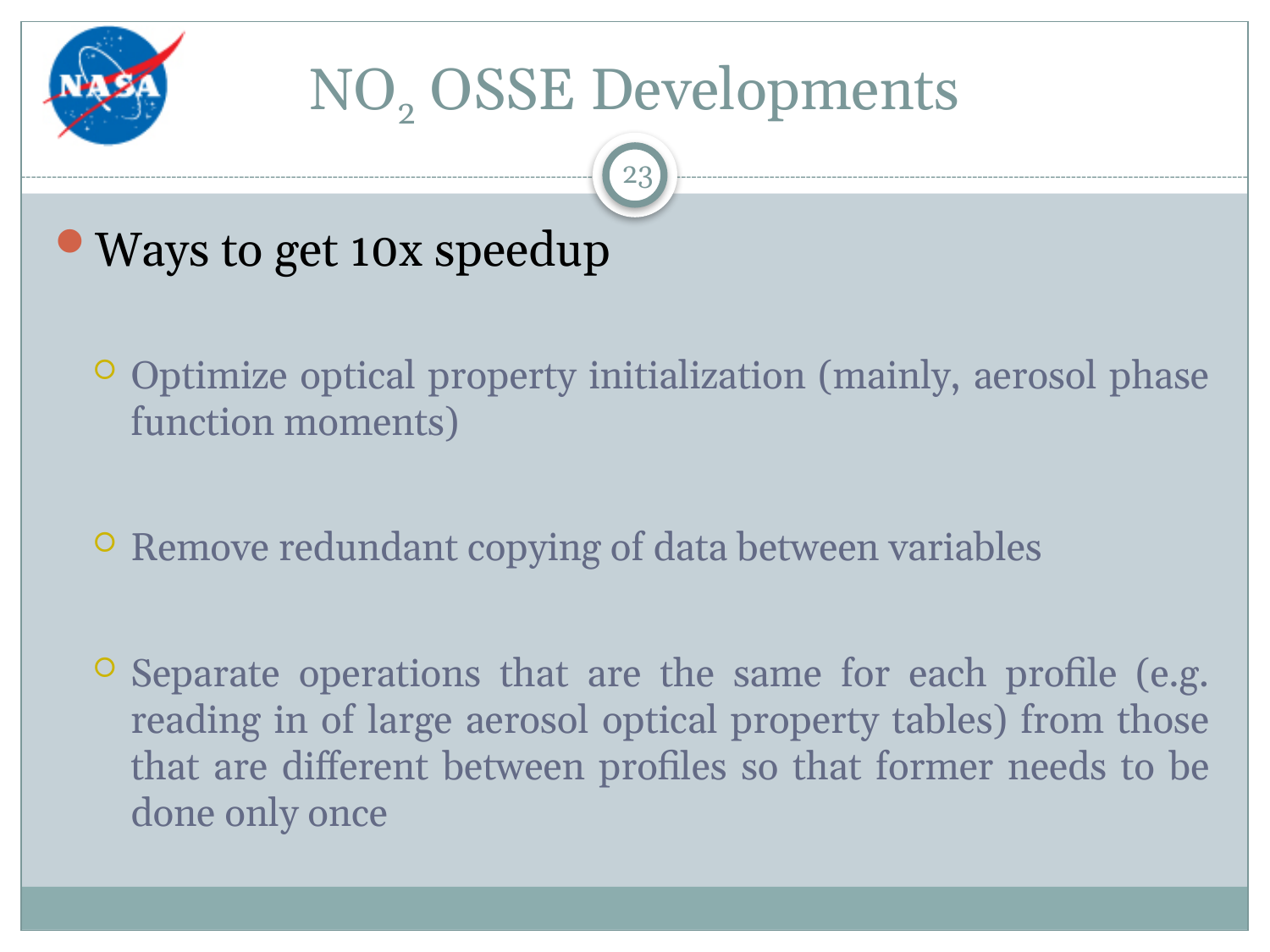

# NO2 OSSE Developments
23
Ways to get 10x speedup

Optimize optical property initialization (mainly, aerosol phase function moments)

Remove redundant copying of data between variables

Separate operations that are the same for each profile (e.g. reading in of large aerosol optical property tables) from those that are different between profiles so that former needs to be done only once